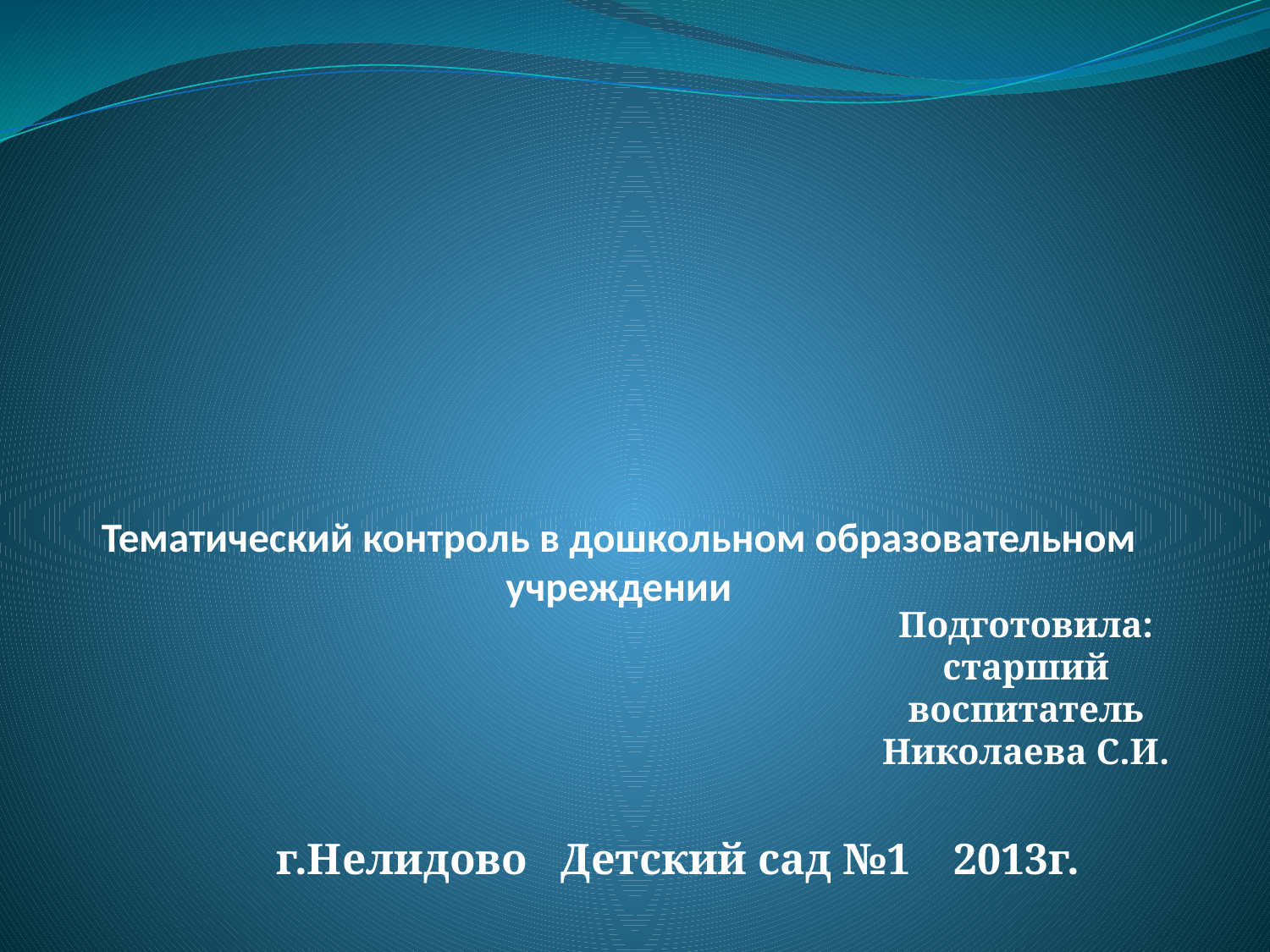

# Тематический контроль в дошкольном образовательном учреждении
Подготовила:
старший воспитатель
Николаева С.И.

г.Нелидово   Детский сад №1    2013г.